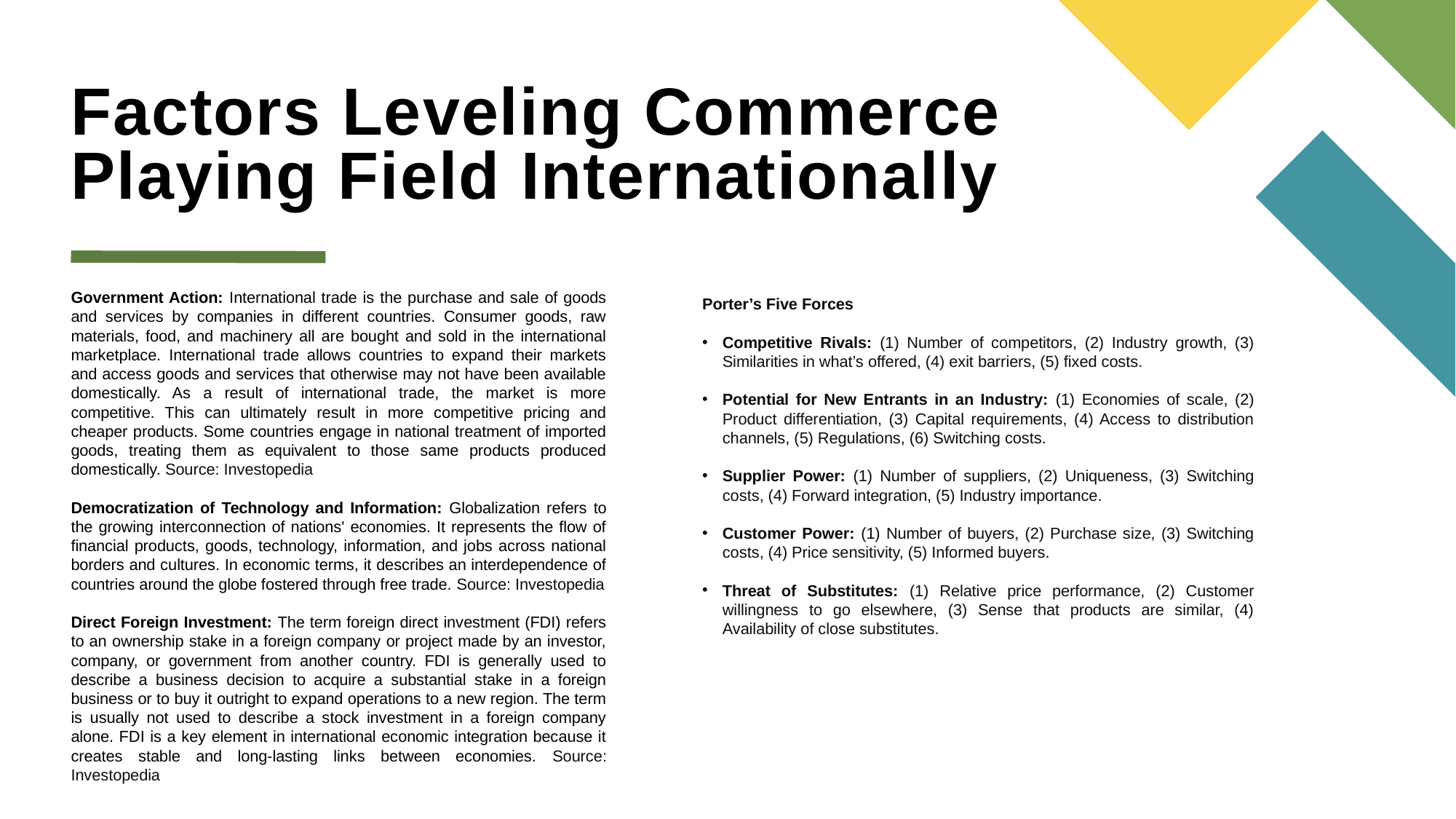

# Factors Leveling Commerce Playing Field Internationally
Government Action: International trade is the purchase and sale of goods and services by companies in different countries. Consumer goods, raw materials, food, and machinery all are bought and sold in the international marketplace. International trade allows countries to expand their markets and access goods and services that otherwise may not have been available domestically. As a result of international trade, the market is more competitive. This can ultimately result in more competitive pricing and cheaper products. Some countries engage in national treatment of imported goods, treating them as equivalent to those same products produced domestically. Source: Investopedia

Democratization of Technology and Information: Globalization refers to the growing interconnection of nations' economies. It represents the flow of financial products, goods, technology, information, and jobs across national borders and cultures. In economic terms, it describes an interdependence of countries around the globe fostered through free trade. Source: Investopedia

Direct Foreign Investment: The term foreign direct investment (FDI) refers to an ownership stake in a foreign company or project made by an investor, company, or government from another country. FDI is generally used to describe a business decision to acquire a substantial stake in a foreign business or to buy it outright to expand operations to a new region. The term is usually not used to describe a stock investment in a foreign company alone. FDI is a key element in international economic integration because it creates stable and long-lasting links between economies. Source: Investopedia

Porter’s Five Forces

Competitive Rivals: (1) Number of competitors, (2) Industry growth, (3) Similarities in what’s offered, (4) exit barriers, (5) fixed costs.

Potential for New Entrants in an Industry: (1) Economies of scale, (2) Product differentiation, (3) Capital requirements, (4) Access to distribution channels, (5) Regulations, (6) Switching costs.

Supplier Power: (1) Number of suppliers, (2) Uniqueness, (3) Switching costs, (4) Forward integration, (5) Industry importance.

Customer Power: (1) Number of buyers, (2) Purchase size, (3) Switching costs, (4) Price sensitivity, (5) Informed buyers.

Threat of Substitutes: (1) Relative price performance, (2) Customer willingness to go elsewhere, (3) Sense that products are similar, (4) Availability of close substitutes.